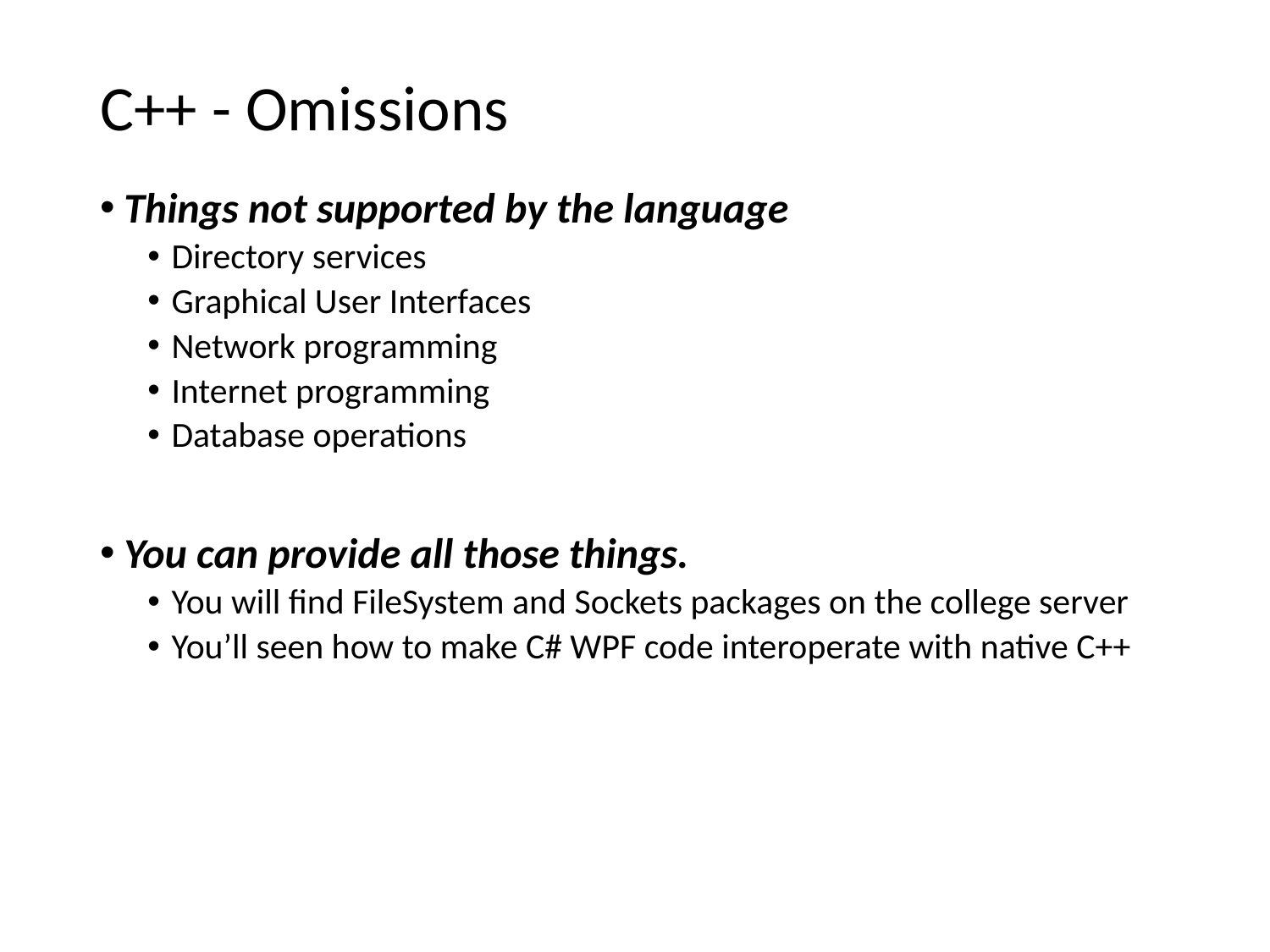

# C++ - Omissions
Things not supported by the language
Directory services
Graphical User Interfaces
Network programming
Internet programming
Database operations

You can provide all those things.
You will find FileSystem and Sockets packages on the college server
You’ll seen how to make C# WPF code interoperate with native C++